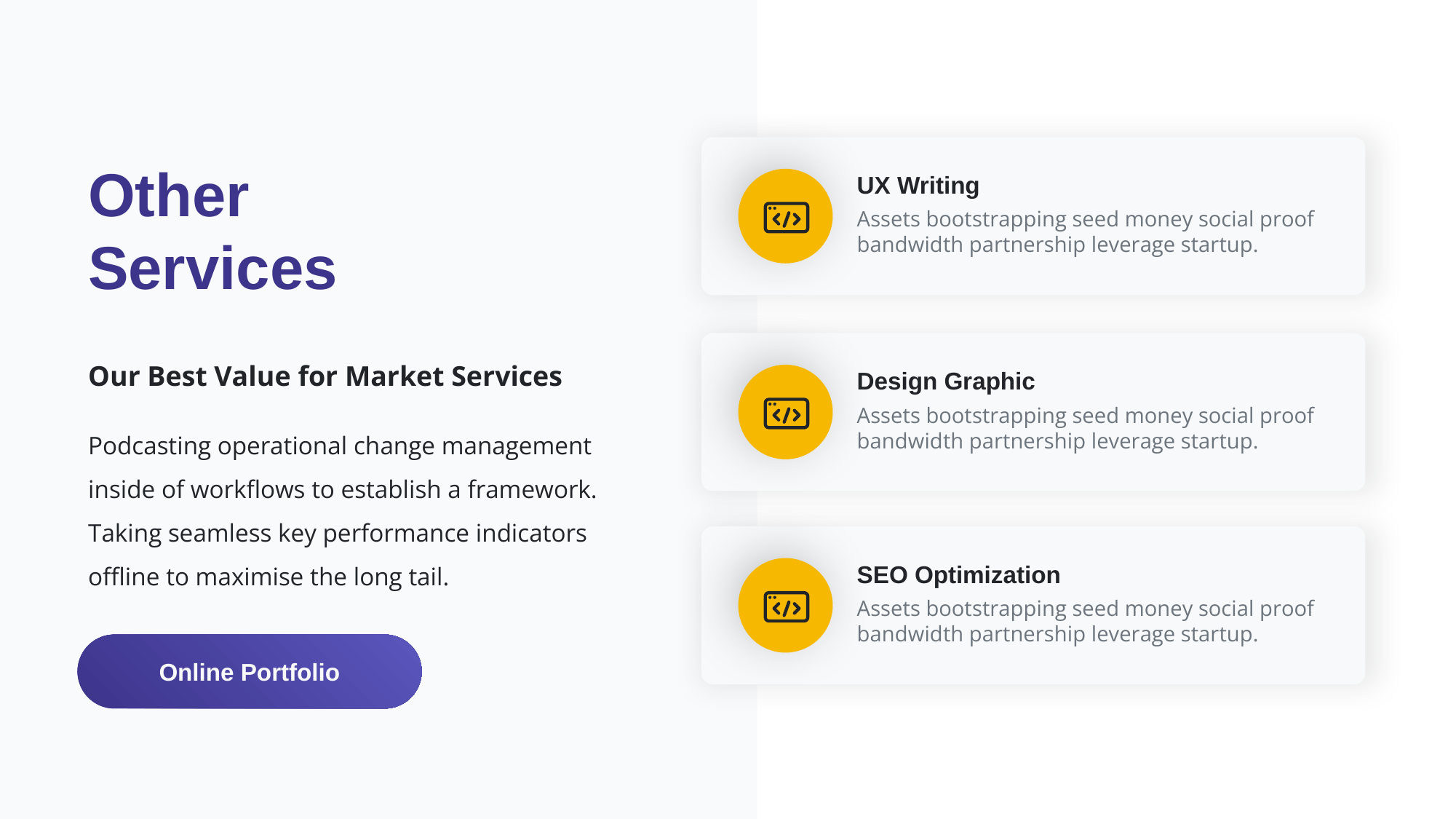

Other Services
UX Writing

Assets bootstrapping seed money social proof bandwidth partnership leverage startup.

Our Best Value for Market Services
Design Graphic

Assets bootstrapping seed money social proof bandwidth partnership leverage startup.
Podcasting operational change management inside of workflows to establish a framework. Taking seamless key performance indicators offline to maximise the long tail.

SEO Optimization

Assets bootstrapping seed money social proof bandwidth partnership leverage startup.
Online Portfolio